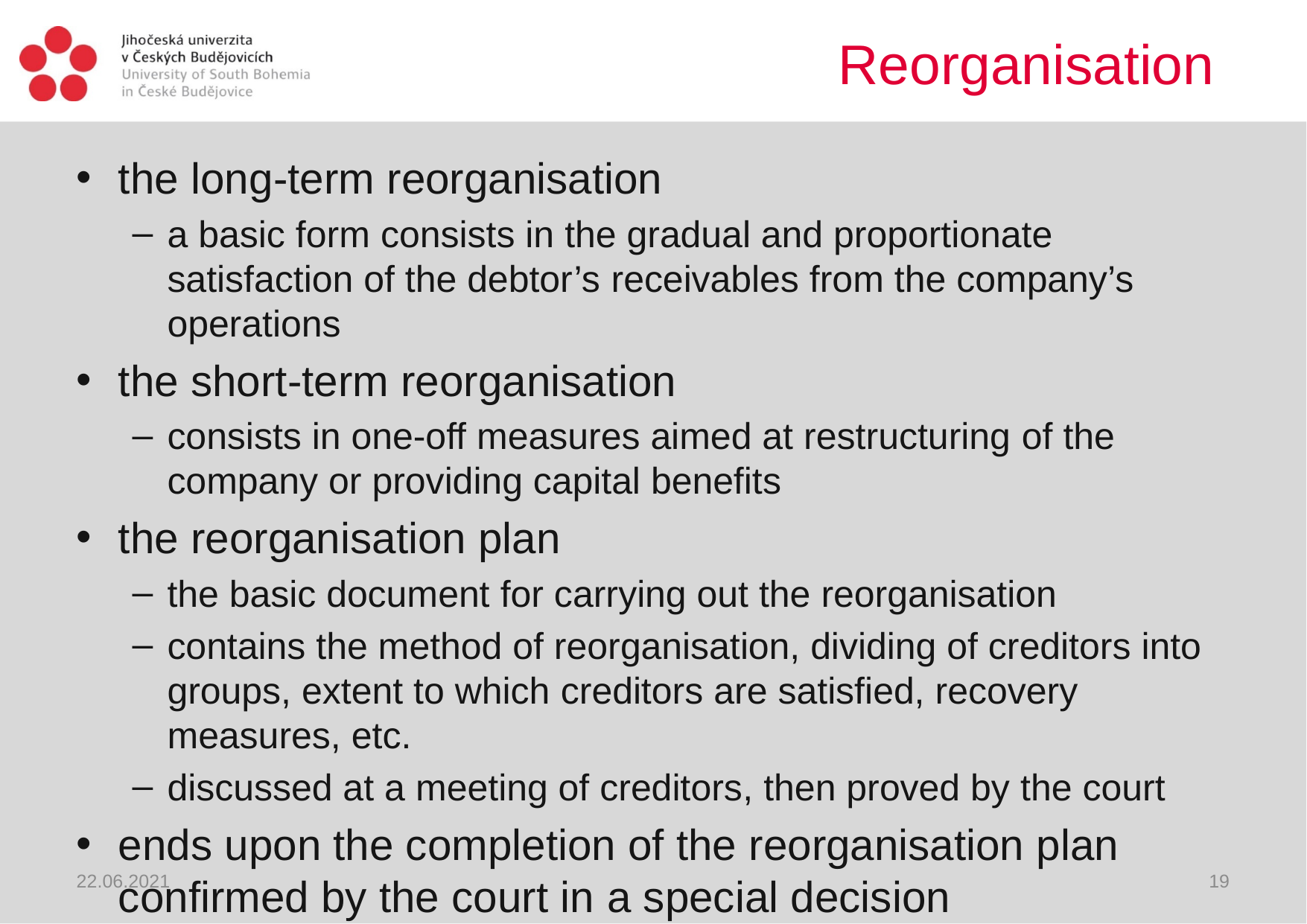

# Reorganisation
the long-term reorganisation
a basic form consists in the gradual and proportionate satisfaction of the debtor’s receivables from the company’s operations
the short-term reorganisation
consists in one-off measures aimed at restructuring of the company or providing capital benefits
the reorganisation plan
the basic document for carrying out the reorganisation
contains the method of reorganisation, dividing of creditors into groups, extent to which creditors are satisfied, recovery measures, etc.
discussed at a meeting of creditors, then proved by the court
ends upon the completion of the reorganisation plan confirmed by the court in a special decision
22.06.2021
19